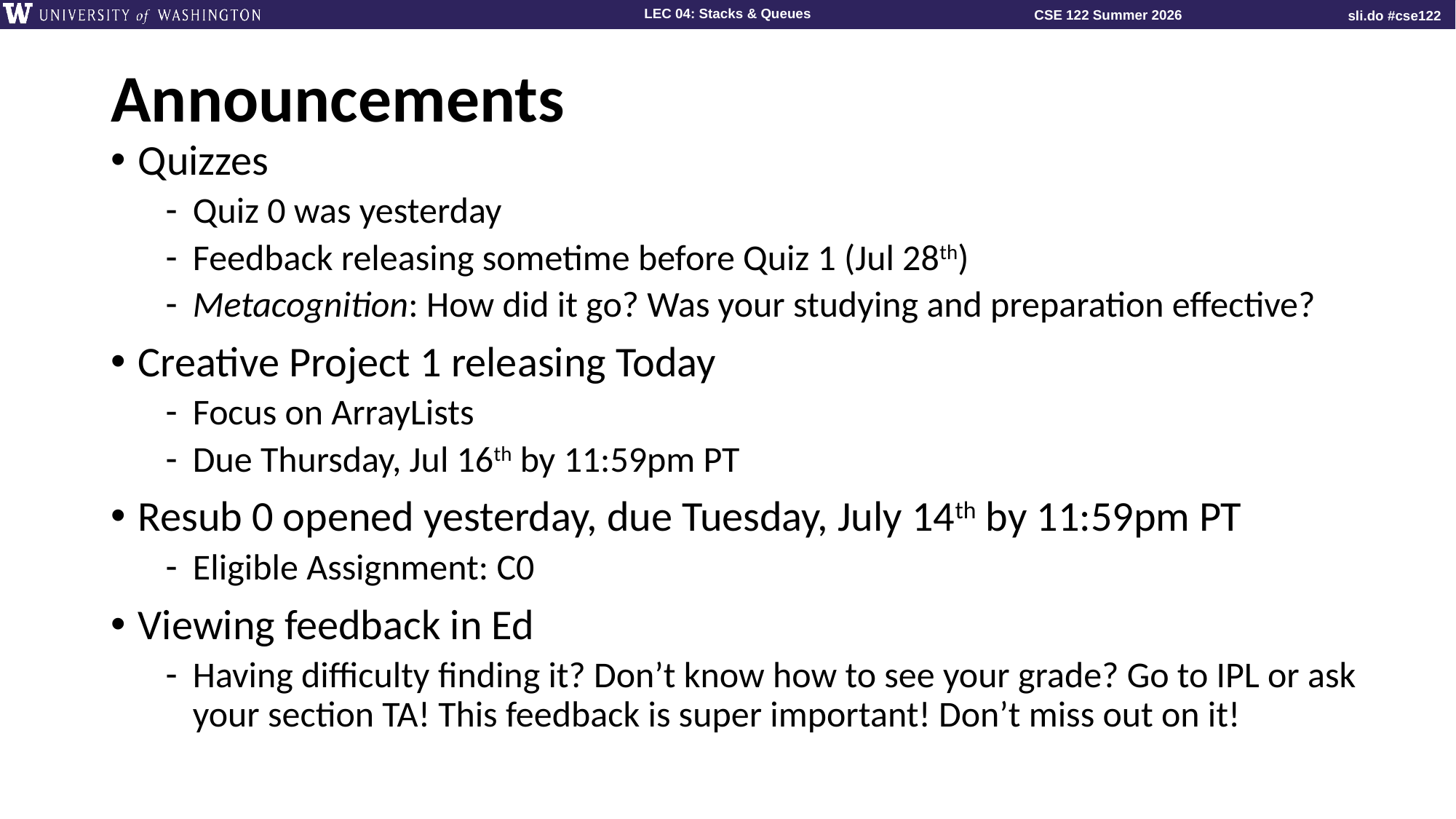

# Announcements
Quizzes
Quiz 0 was yesterday
Feedback releasing sometime before Quiz 1 (Jul 28th)
Metacognition: How did it go? Was your studying and preparation effective?
Creative Project 1 releasing Today
Focus on ArrayLists
Due Thursday, Jul 16th by 11:59pm PT
Resub 0 opened yesterday, due Tuesday, July 14th by 11:59pm PT
Eligible Assignment: C0
Viewing feedback in Ed
Having difficulty finding it? Don’t know how to see your grade? Go to IPL or ask your section TA! This feedback is super important! Don’t miss out on it!